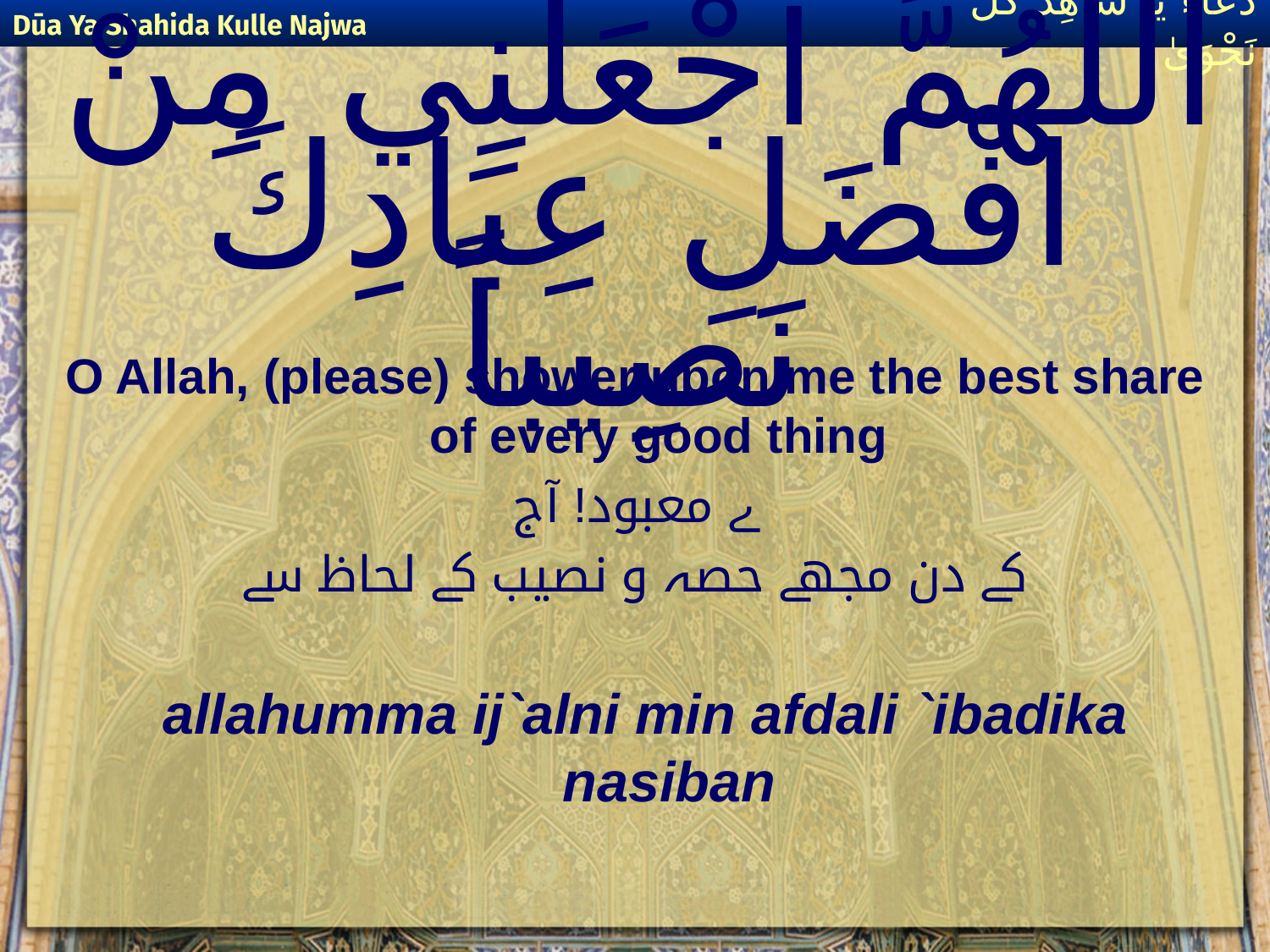

Dūa Ya Shahida Kulle Najwa
دُعَاءٌ يَا شَاهِدَ كُلِّ نَجْوَىٰ
# اللَّهُمَّ ٱجْعَلْنِي مِنْ افْضَلِ عِبَادِكَ نَصِيباً
O Allah, (please) shower upon me the best share of every good thing
ے معبود! آج
کے دن مجھے حصہ و نصیب کے لحاظ سے
allahumma ij`alni min afdali `ibadika nasiban